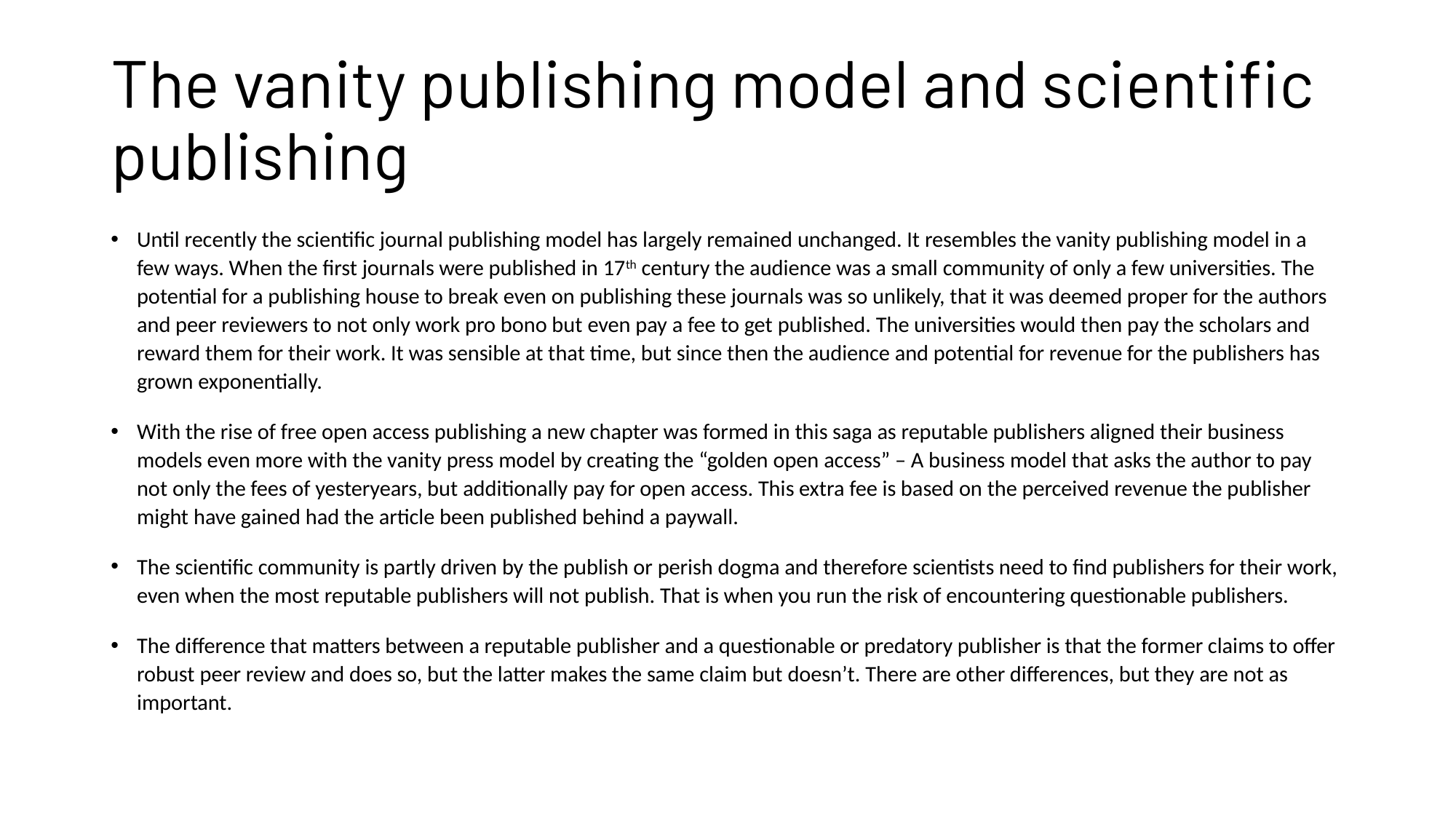

# The vanity publishing model and scientific publishing
Until recently the scientific journal publishing model has largely remained unchanged. It resembles the vanity publishing model in a few ways. When the first journals were published in 17th century the audience was a small community of only a few universities. The potential for a publishing house to break even on publishing these journals was so unlikely, that it was deemed proper for the authors and peer reviewers to not only work pro bono but even pay a fee to get published. The universities would then pay the scholars and reward them for their work. It was sensible at that time, but since then the audience and potential for revenue for the publishers has grown exponentially.
With the rise of free open access publishing a new chapter was formed in this saga as reputable publishers aligned their business models even more with the vanity press model by creating the “golden open access” – A business model that asks the author to pay not only the fees of yesteryears, but additionally pay for open access. This extra fee is based on the perceived revenue the publisher might have gained had the article been published behind a paywall.
The scientific community is partly driven by the publish or perish dogma and therefore scientists need to find publishers for their work, even when the most reputable publishers will not publish. That is when you run the risk of encountering questionable publishers.
The difference that matters between a reputable publisher and a questionable or predatory publisher is that the former claims to offer robust peer review and does so, but the latter makes the same claim but doesn’t. There are other differences, but they are not as important.